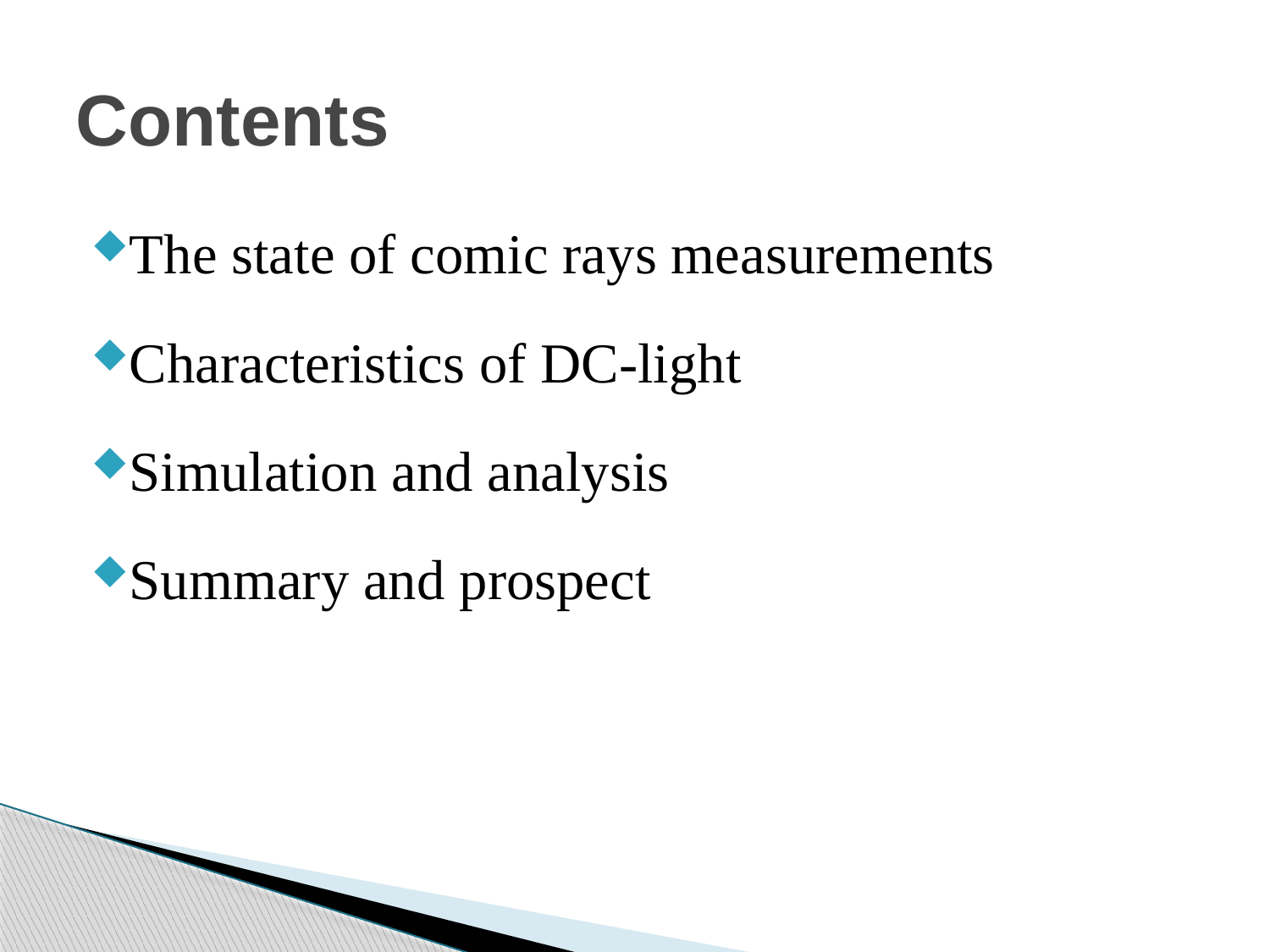

# Contents
The state of comic rays measurements
Characteristics of DC-light
Simulation and analysis
Summary and prospect